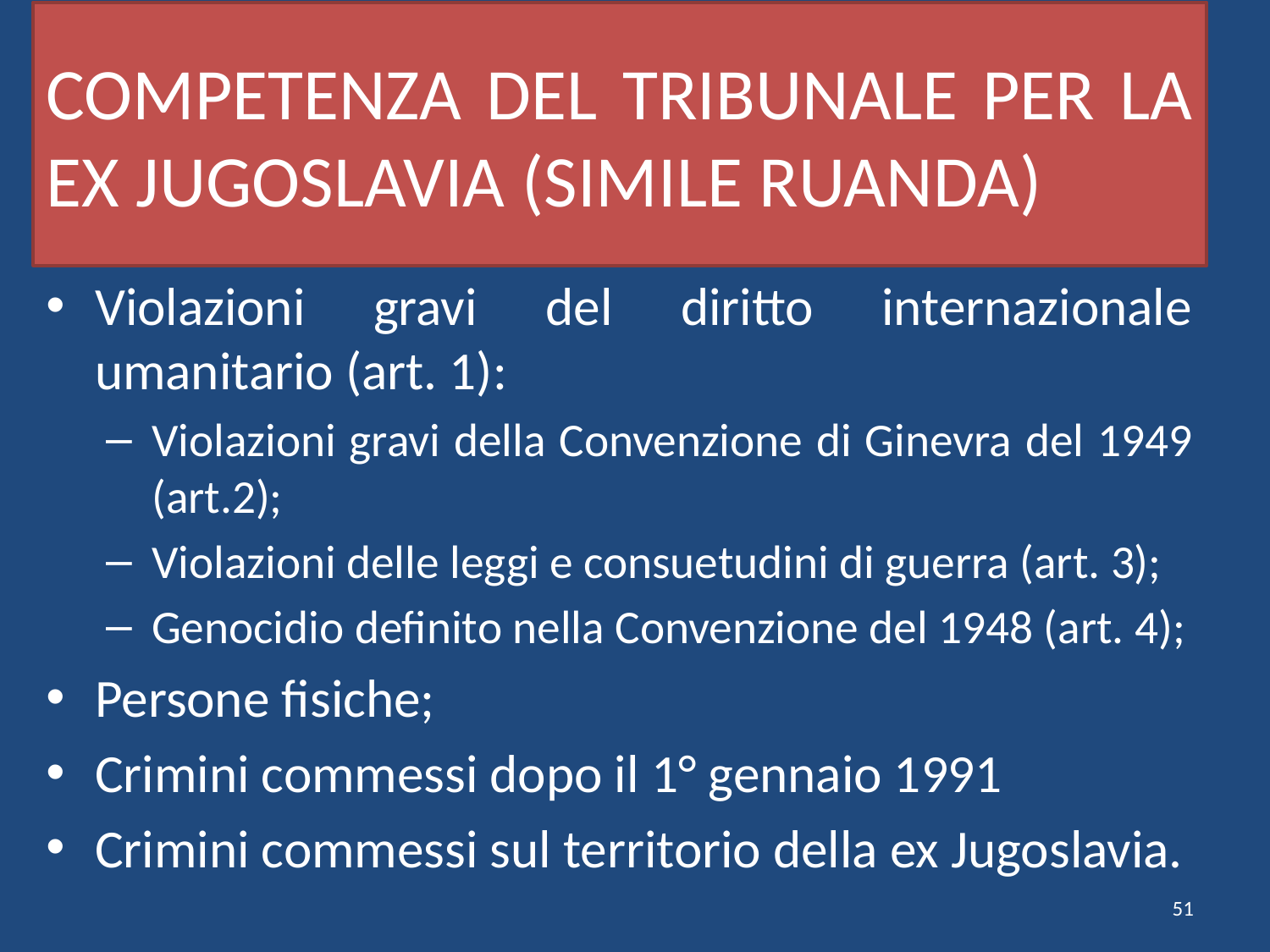

# COMPETENZA DEL TRIBUNALE PER LA EX JUGOSLAVIA (SIMILE RUANDA)
Violazioni gravi del diritto internazionale umanitario (art. 1):
Violazioni gravi della Convenzione di Ginevra del 1949 (art.2);
Violazioni delle leggi e consuetudini di guerra (art. 3);
Genocidio definito nella Convenzione del 1948 (art. 4);
Persone fisiche;
Crimini commessi dopo il 1° gennaio 1991
Crimini commessi sul territorio della ex Jugoslavia.
51